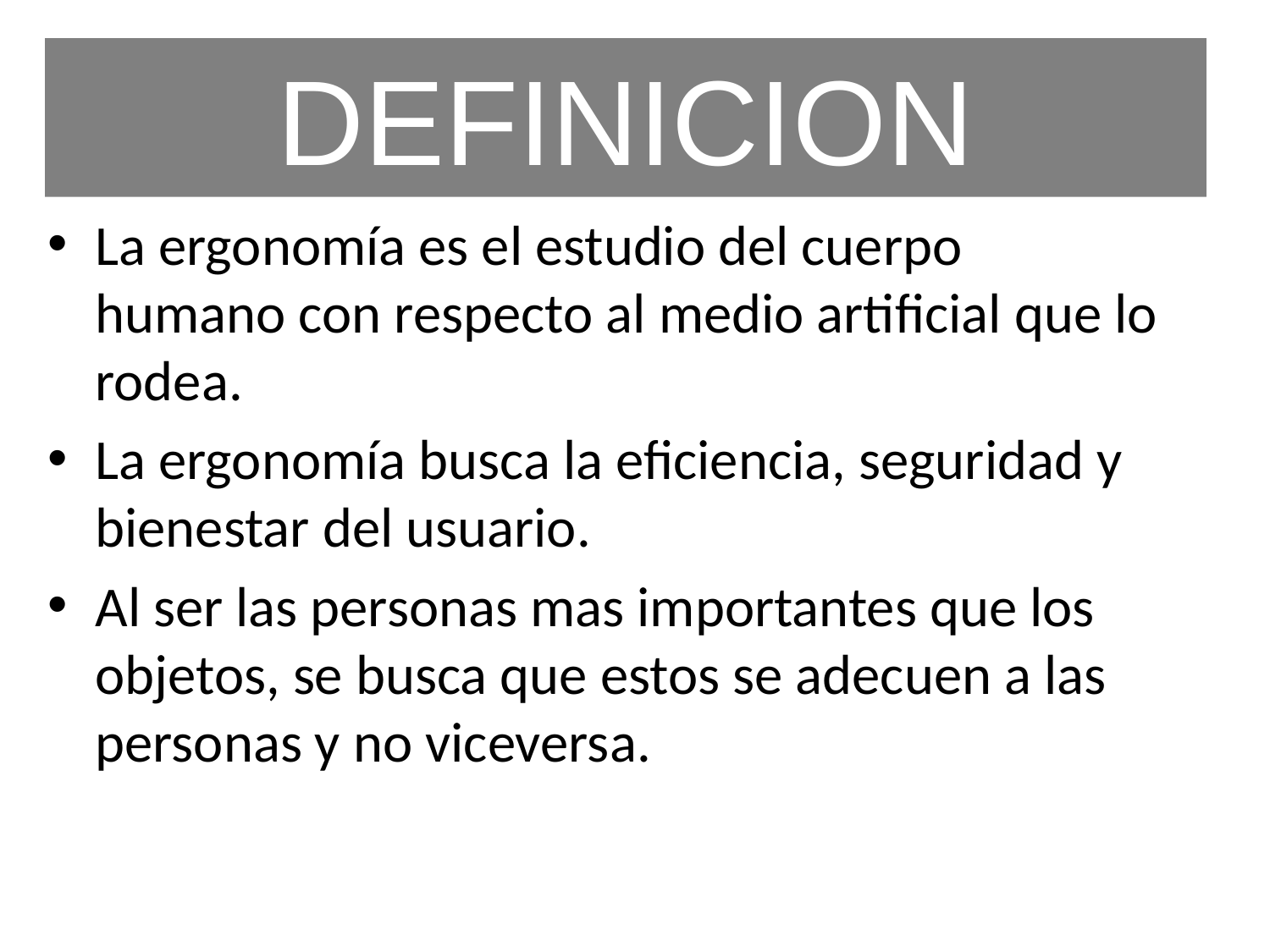

# DEFINICION

La ergonomía es el estudio del cuerpo humano con respecto al medio artificial que lo rodea.
La ergonomía busca la eficiencia, seguridad y bienestar del usuario.
Al ser las personas mas importantes que los objetos, se busca que estos se adecuen a las personas y no viceversa.